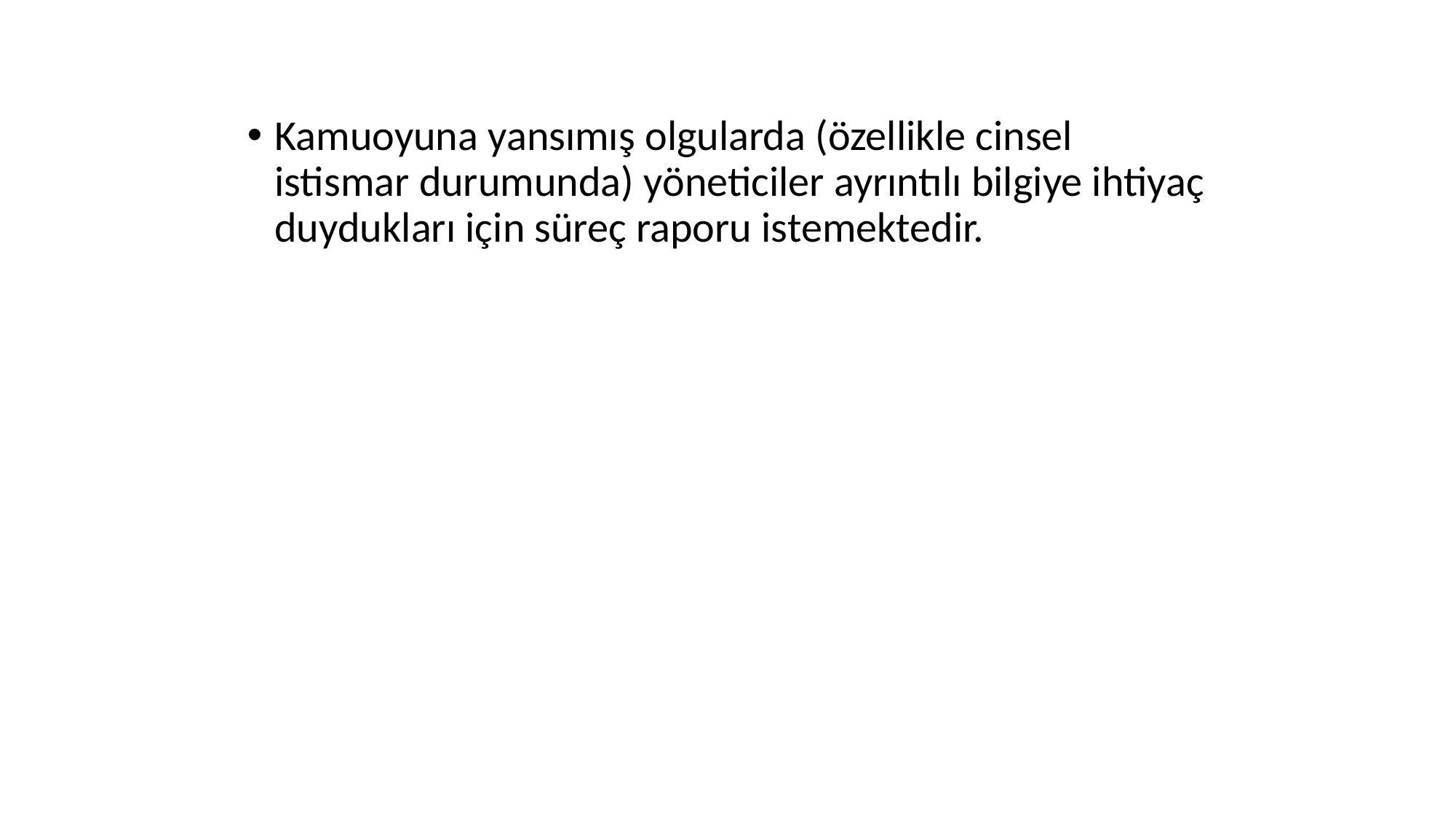

Kamuoyuna yansımış olgularda (özellikle cinsel istismar durumunda) yöneticiler ayrıntılı bilgiye ihtiyaç duydukları için süreç raporu istemektedir.